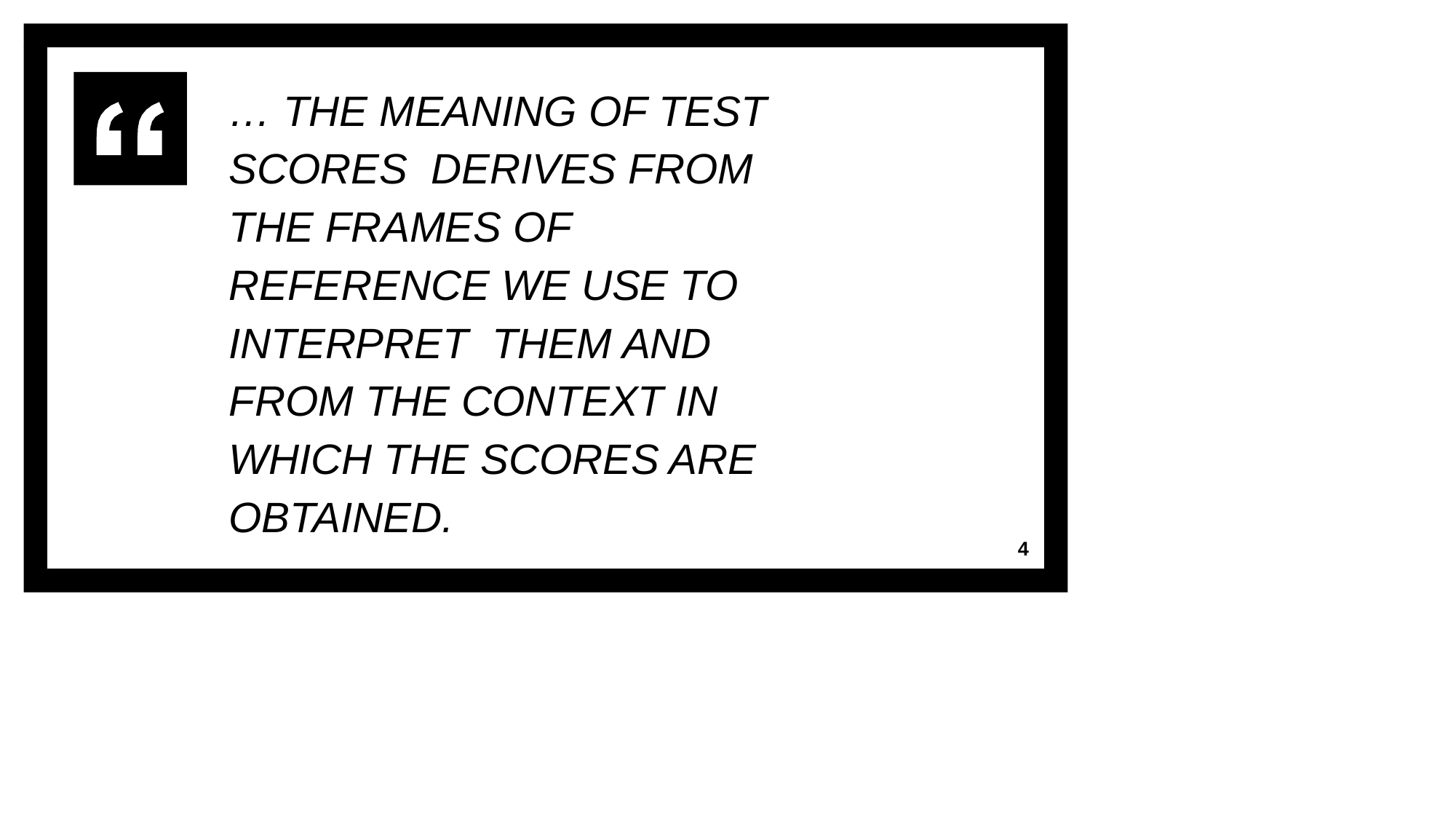

# … THE MEANING OF TEST SCORES  DERIVES FROM THE FRAMES OF  REFERENCE WE USE TO INTERPRET  THEM AND FROM THE CONTEXT IN  WHICH THE SCORES ARE OBTAINED.
4